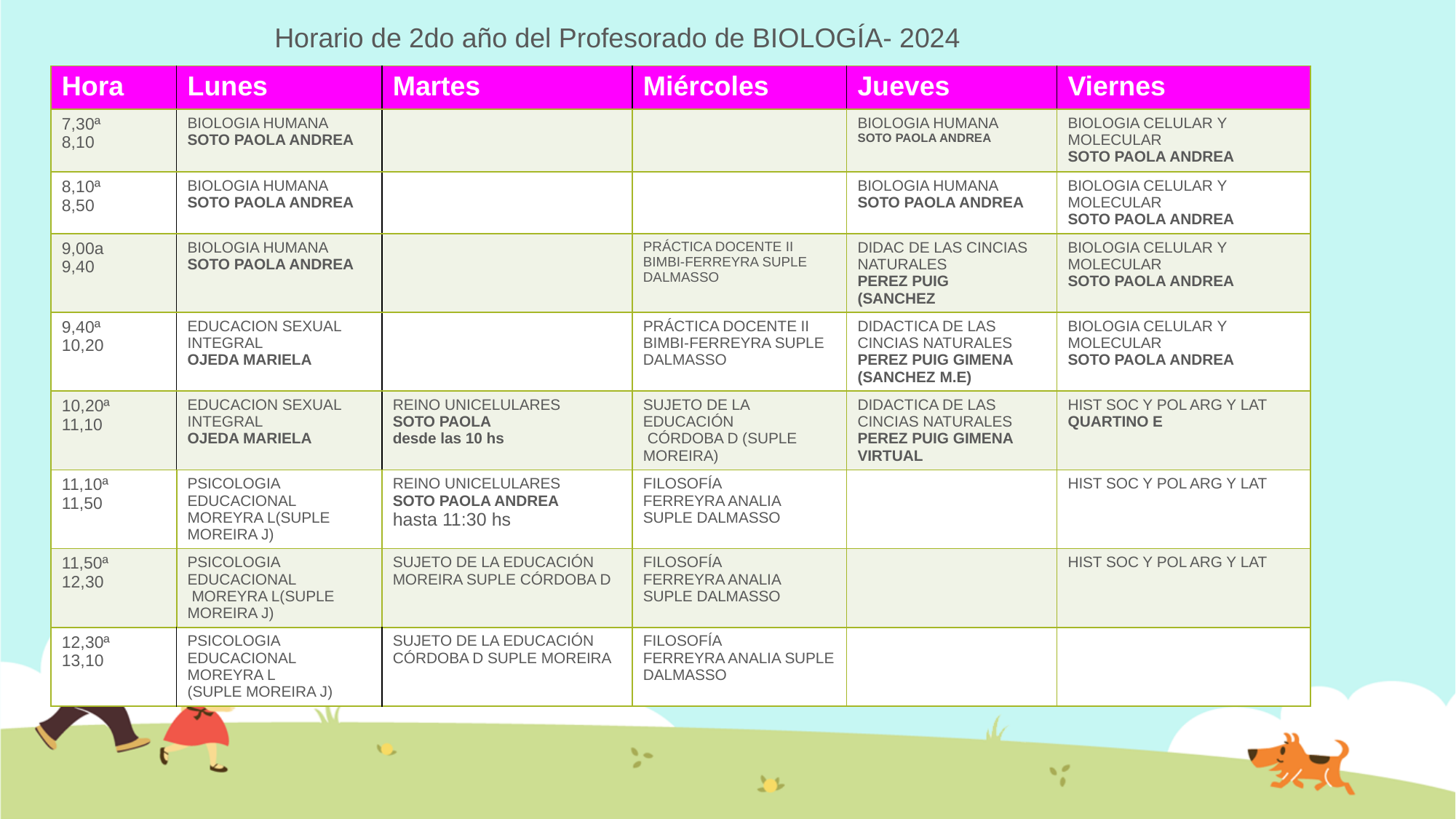

# Horario de 2do año del Profesorado de BIOLOGÍA- 2024
| Hora | Lunes | Martes | Miércoles | Jueves | Viernes |
| --- | --- | --- | --- | --- | --- |
| 7,30ª 8,10 | BIOLOGIA HUMANA SOTO PAOLA ANDREA |  |  | BIOLOGIA HUMANA SOTO PAOLA ANDREA | BIOLOGIA CELULAR Y MOLECULAR SOTO PAOLA ANDREA |
| 8,10ª 8,50 | BIOLOGIA HUMANA SOTO PAOLA ANDREA |  |  | BIOLOGIA HUMANA SOTO PAOLA ANDREA | BIOLOGIA CELULAR Y MOLECULAR SOTO PAOLA ANDREA |
| 9,00a 9,40 | BIOLOGIA HUMANA SOTO PAOLA ANDREA |  | PRÁCTICA DOCENTE II BIMBI-FERREYRA SUPLE DALMASSO | DIDAC DE LAS CINCIAS NATURALES PEREZ PUIG (SANCHEZ | BIOLOGIA CELULAR Y MOLECULAR SOTO PAOLA ANDREA |
| 9,40ª 10,20 | EDUCACION SEXUAL INTEGRAL OJEDA MARIELA |  | PRÁCTICA DOCENTE II BIMBI-FERREYRA SUPLE DALMASSO | DIDACTICA DE LAS CINCIAS NATURALES PEREZ PUIG GIMENA (SANCHEZ M.E) | BIOLOGIA CELULAR Y MOLECULAR SOTO PAOLA ANDREA |
| 10,20ª 11,10 | EDUCACION SEXUAL INTEGRAL OJEDA MARIELA | REINO UNICELULARES SOTO PAOLA desde las 10 hs | SUJETO DE LA EDUCACIÓN CÓRDOBA D (SUPLE MOREIRA) | DIDACTICA DE LAS CINCIAS NATURALES PEREZ PUIG GIMENA VIRTUAL | HIST SOC Y POL ARG Y LAT QUARTINO E |
| 11,10ª 11,50 | PSICOLOGIA EDUCACIONAL MOREYRA L(SUPLE MOREIRA J) | REINO UNICELULARES SOTO PAOLA ANDREA hasta 11:30 hs | FILOSOFÍA FERREYRA ANALIA SUPLE DALMASSO |  | HIST SOC Y POL ARG Y LAT |
| 11,50ª 12,30 | PSICOLOGIA EDUCACIONAL MOREYRA L(SUPLE MOREIRA J) | SUJETO DE LA EDUCACIÓN MOREIRA SUPLE CÓRDOBA D | FILOSOFÍA FERREYRA ANALIA SUPLE DALMASSO |  | HIST SOC Y POL ARG Y LAT |
| 12,30ª 13,10 | PSICOLOGIA EDUCACIONAL MOREYRA L (SUPLE MOREIRA J) | SUJETO DE LA EDUCACIÓN CÓRDOBA D SUPLE MOREIRA | FILOSOFÍA FERREYRA ANALIA SUPLE DALMASSO |  |  |